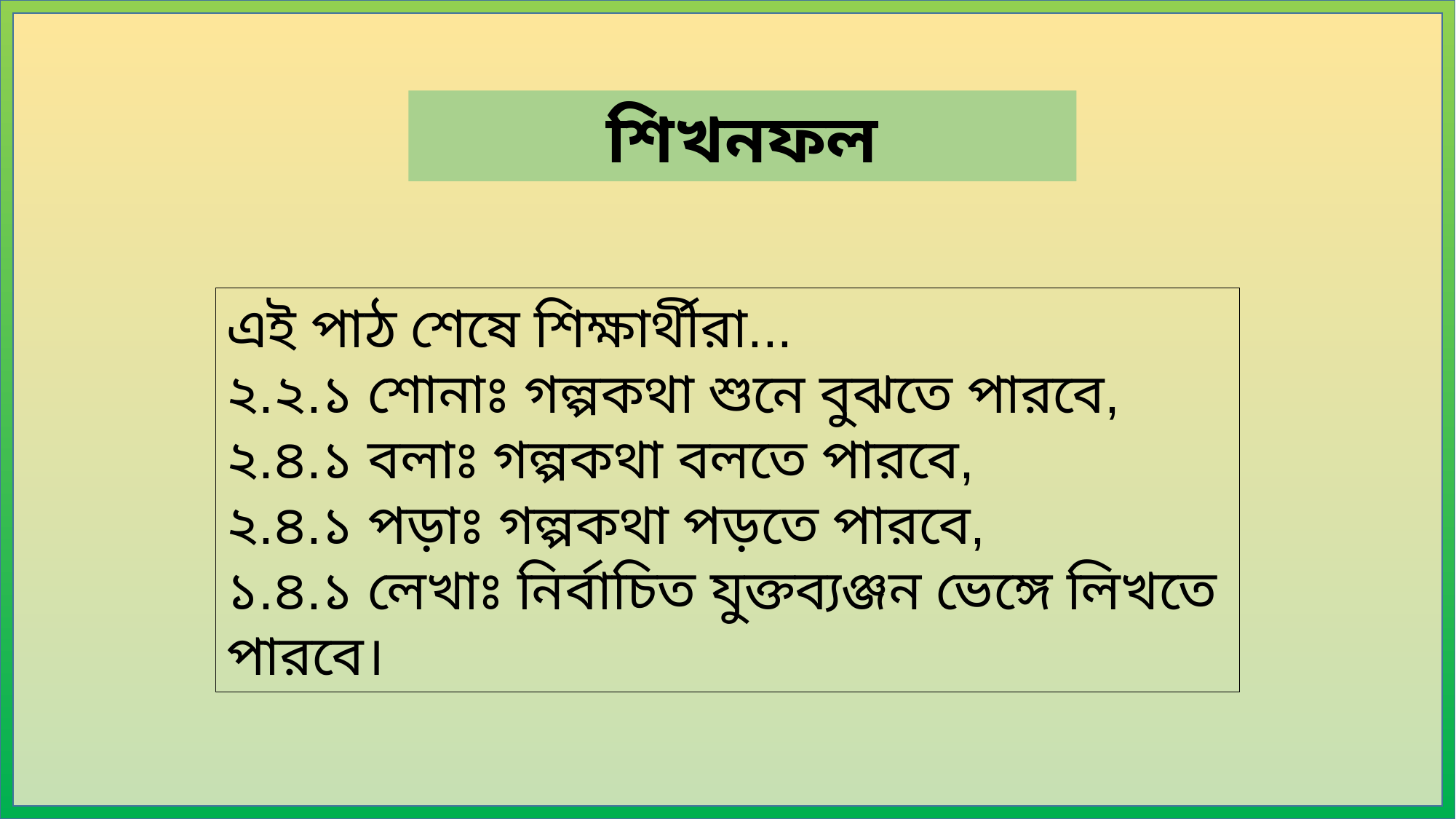

শিখনফল
এই পাঠ শেষে শিক্ষার্থীরা...
২.২.১ শোনাঃ গল্পকথা শুনে বুঝতে পারবে,
২.৪.১ বলাঃ গল্পকথা বলতে পারবে,
২.৪.১ পড়াঃ গল্পকথা পড়তে পারবে,
১.৪.১ লেখাঃ নির্বাচিত যুক্তব্যঞ্জন ভেঙ্গে লিখতে পারবে।